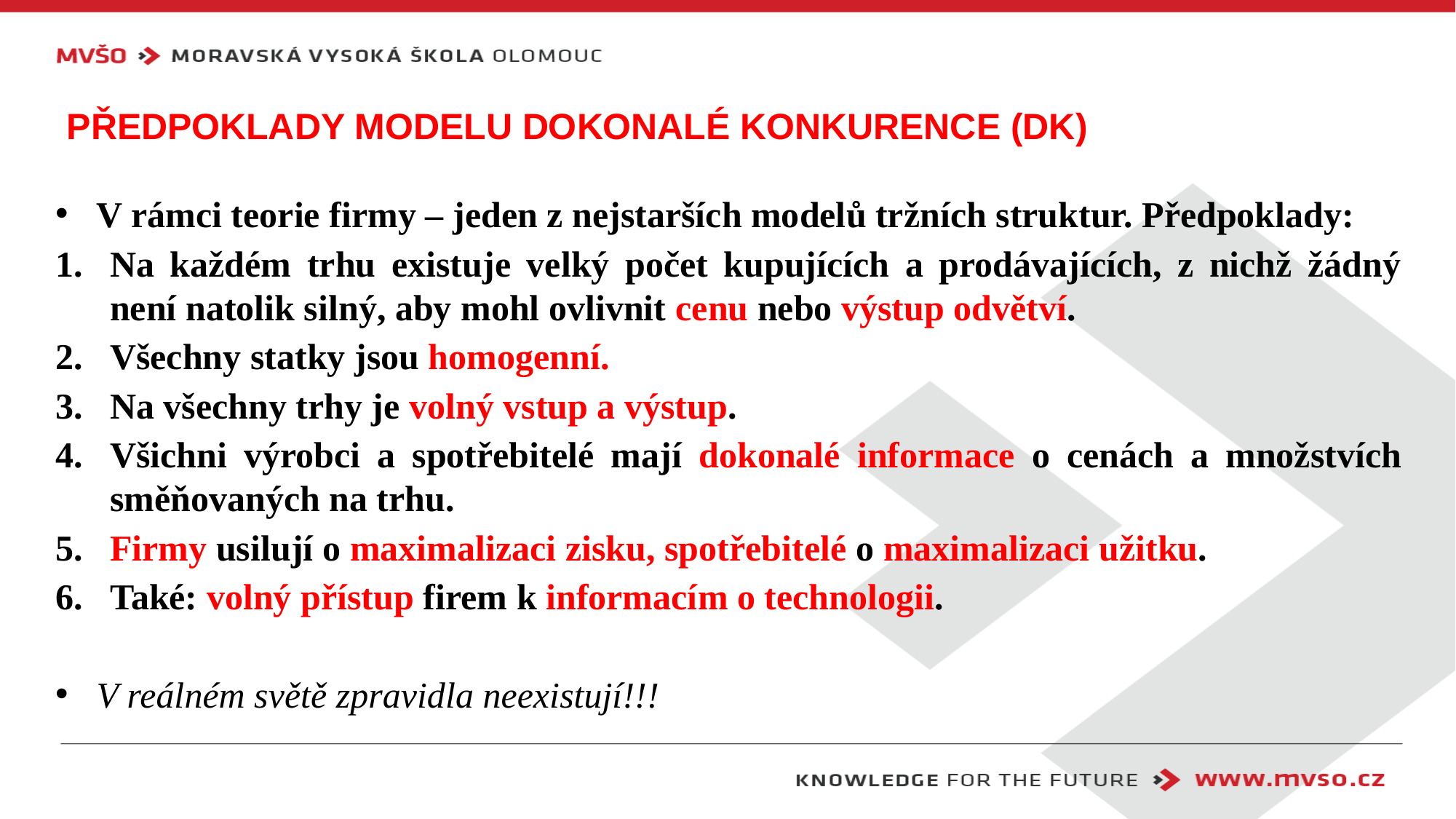

# Předpoklady modelu dokonalé konkurence (DK)
V rámci teorie firmy – jeden z nejstarších modelů tržních struktur. Předpoklady:
Na každém trhu existuje velký počet kupujících a prodávajících, z nichž žádný není natolik silný, aby mohl ovlivnit cenu nebo výstup odvětví.
Všechny statky jsou homogenní.
Na všechny trhy je volný vstup a výstup.
Všichni výrobci a spotřebitelé mají dokonalé informace o cenách a množstvích směňovaných na trhu.
Firmy usilují o maximalizaci zisku, spotřebitelé o maximalizaci užitku.
Také: volný přístup firem k informacím o technologii.

V reálném světě zpravidla neexistují!!!